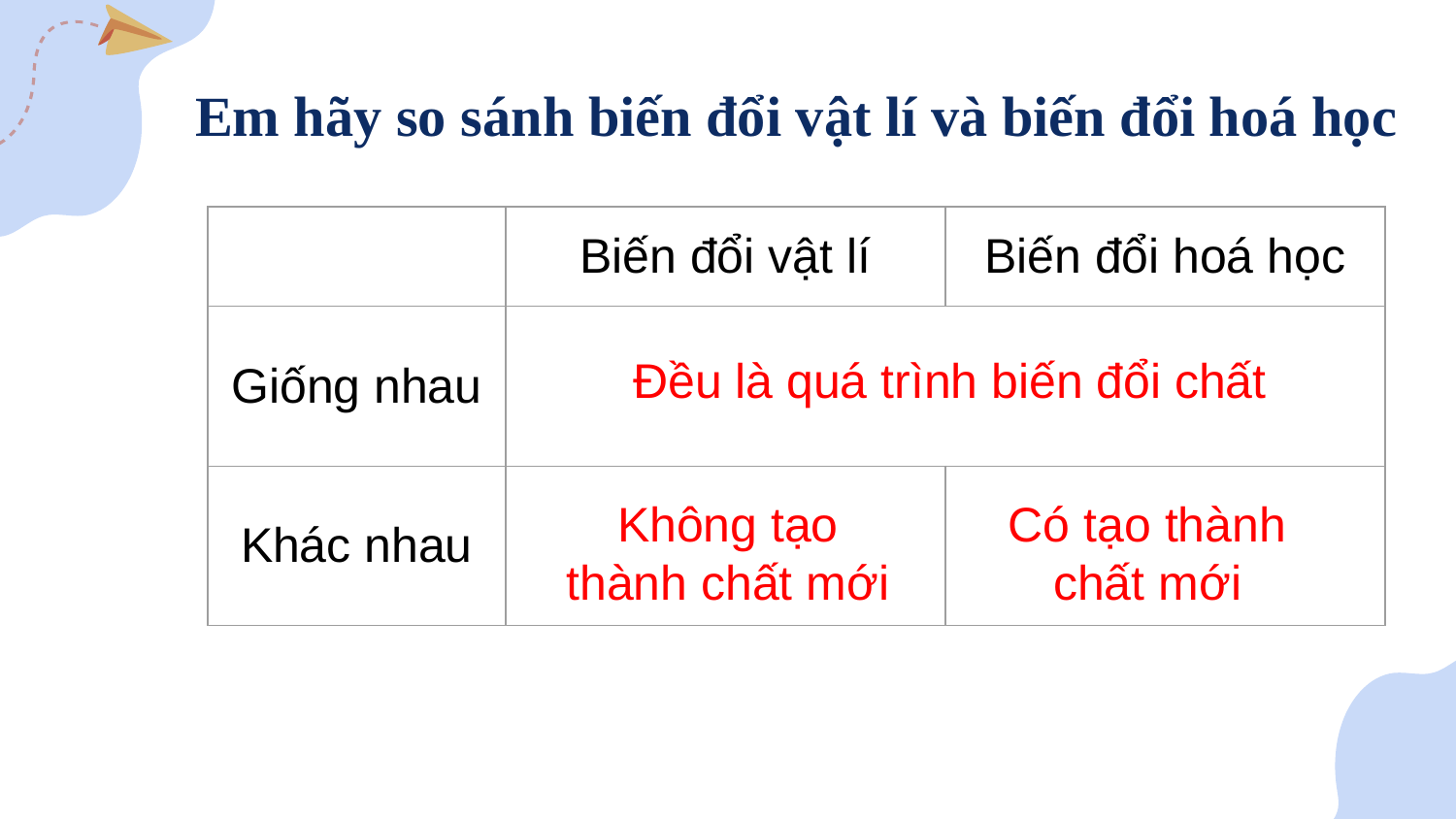

Em hãy so sánh biến đổi vật lí và biến đổi hoá học

|  | Biến đổi vật lí | Biến đổi hoá học |
| --- | --- | --- |
| Giống nhau |  |  |
| Khác nhau |  |  |
Đều là quá trình biến đổi chất
Có tạo thành chất mới
Không tạo thành chất mới